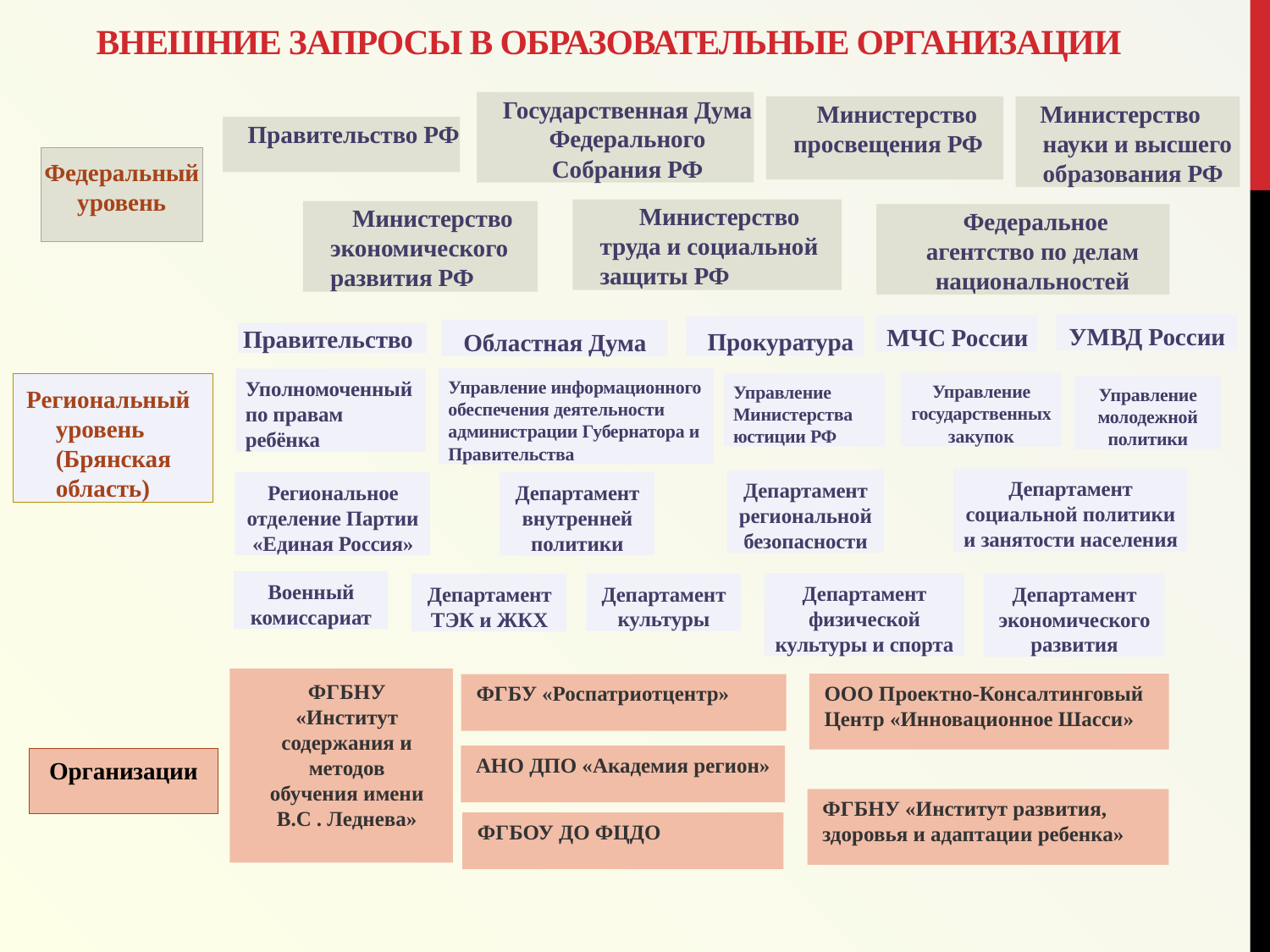

# ВНЕШНИЕ ЗАПРОСЫ В ОБРАЗОВАТЕЛЬНЫЕ ОРГАНИЗАЦИИ
Государственная Дума Федерального Собрания РФ
Министерство
просвещения РФ

Министерство
науки и высшего образования РФ
Правительство РФ

Федеральный уровень

Министерство
труда и социальной защиты РФ
Министерство
экономического развития РФ
    Федеральное агентство по делам национальностей
УМВД России
МЧС России
Прокуратура
Областная Дума
Правительство
Управление информационного обеспечения деятельности администрации Губернатора и Правительства
Уполномоченный по правам ребёнка
Управление государственных закупок
Управление Министерства юстиции РФ
Региональный уровень (Брянская область)
Управление молодежной политики
Департамент социальной политики и занятости населения
Департамент региональной безопасности
Региональное отделение Партии «Единая Россия»
Департамент внутренней политики
Военный комиссариат
Департамент физической культуры и спорта
Департамент культуры
Департамент экономического развития
Департамент ТЭК и ЖКХ
ФГБНУ «Институт содержания и методов обучения имени В.С . Леднева»

ООО Проектно-Консалтинговый Центр «Инновационное Шасси»

ФГБУ «Роспатриотцентр»

АНО ДПО «Академия регион»

Организации

ФГБНУ «Институт развития, здоровья и адаптации ребенка»

ФГБОУ ДО ФЦДО